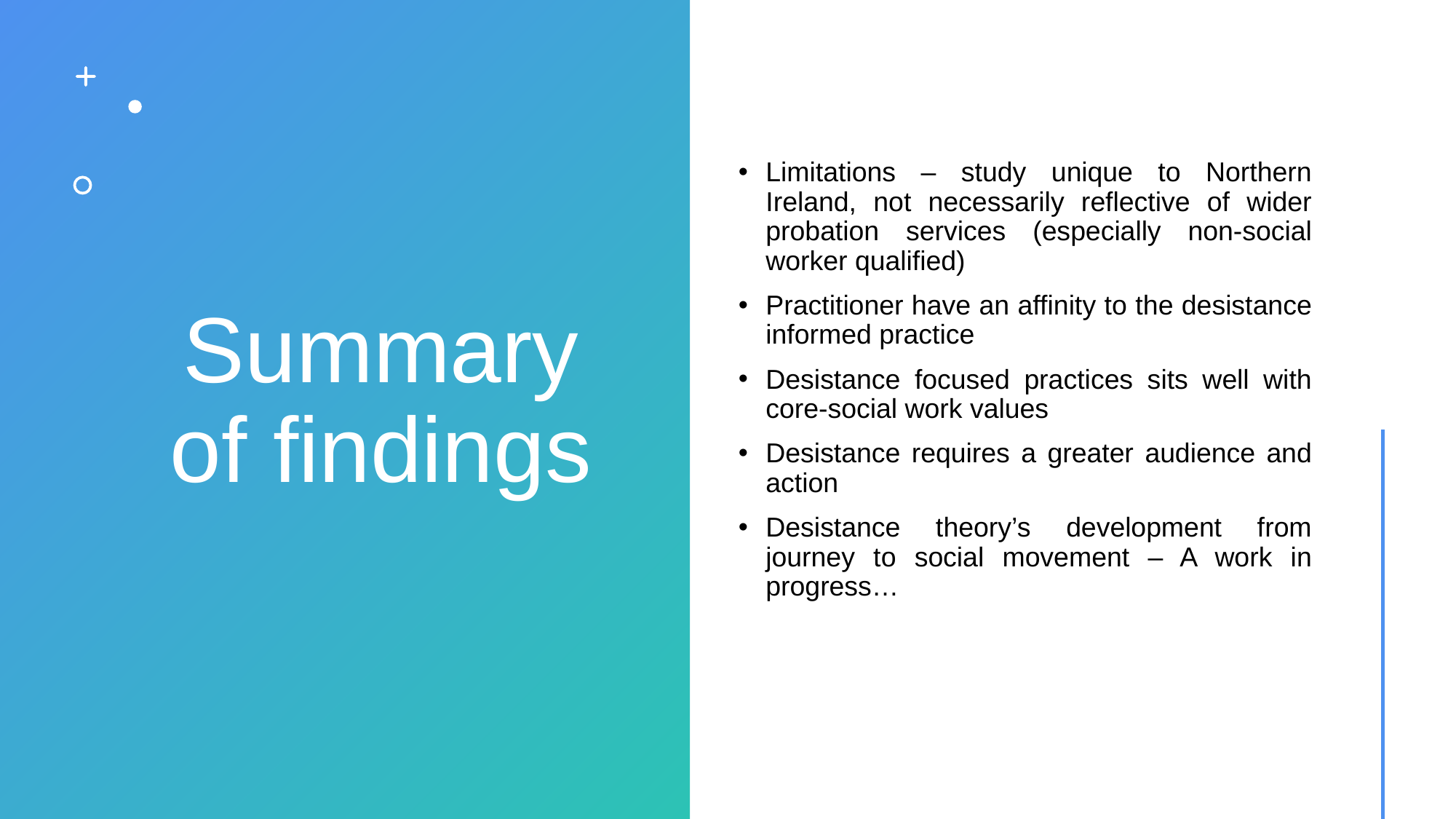

# Summary of findings
Limitations – study unique to Northern Ireland, not necessarily reflective of wider probation services (especially non-social worker qualified)
Practitioner have an affinity to the desistance informed practice
Desistance focused practices sits well with core-social work values
Desistance requires a greater audience and action
Desistance theory’s development from journey to social movement – A work in progress…